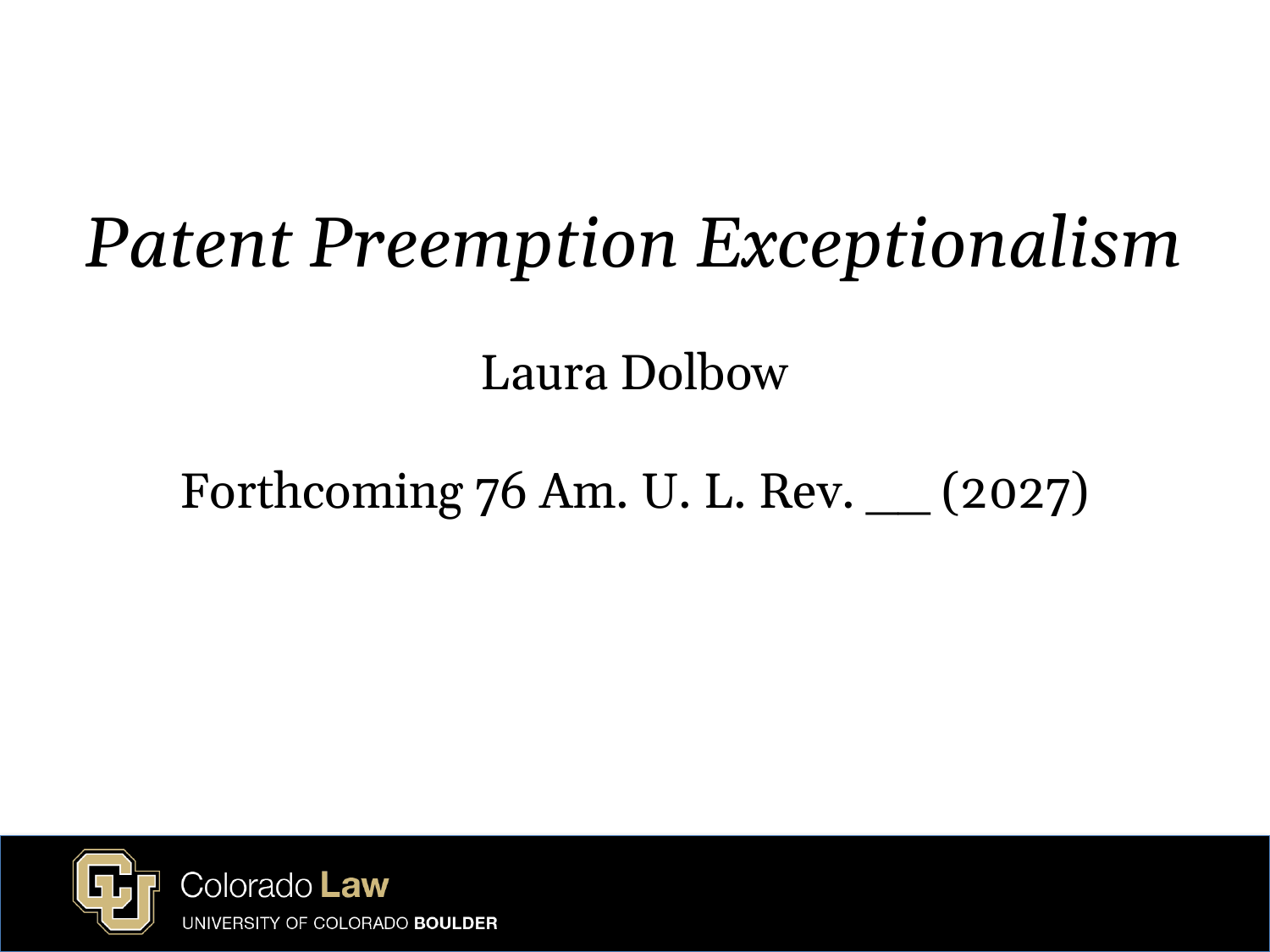

Patent Preemption Exceptionalism

Laura Dolbow

Forthcoming 76 Am. U. L. Rev. __ (2027)